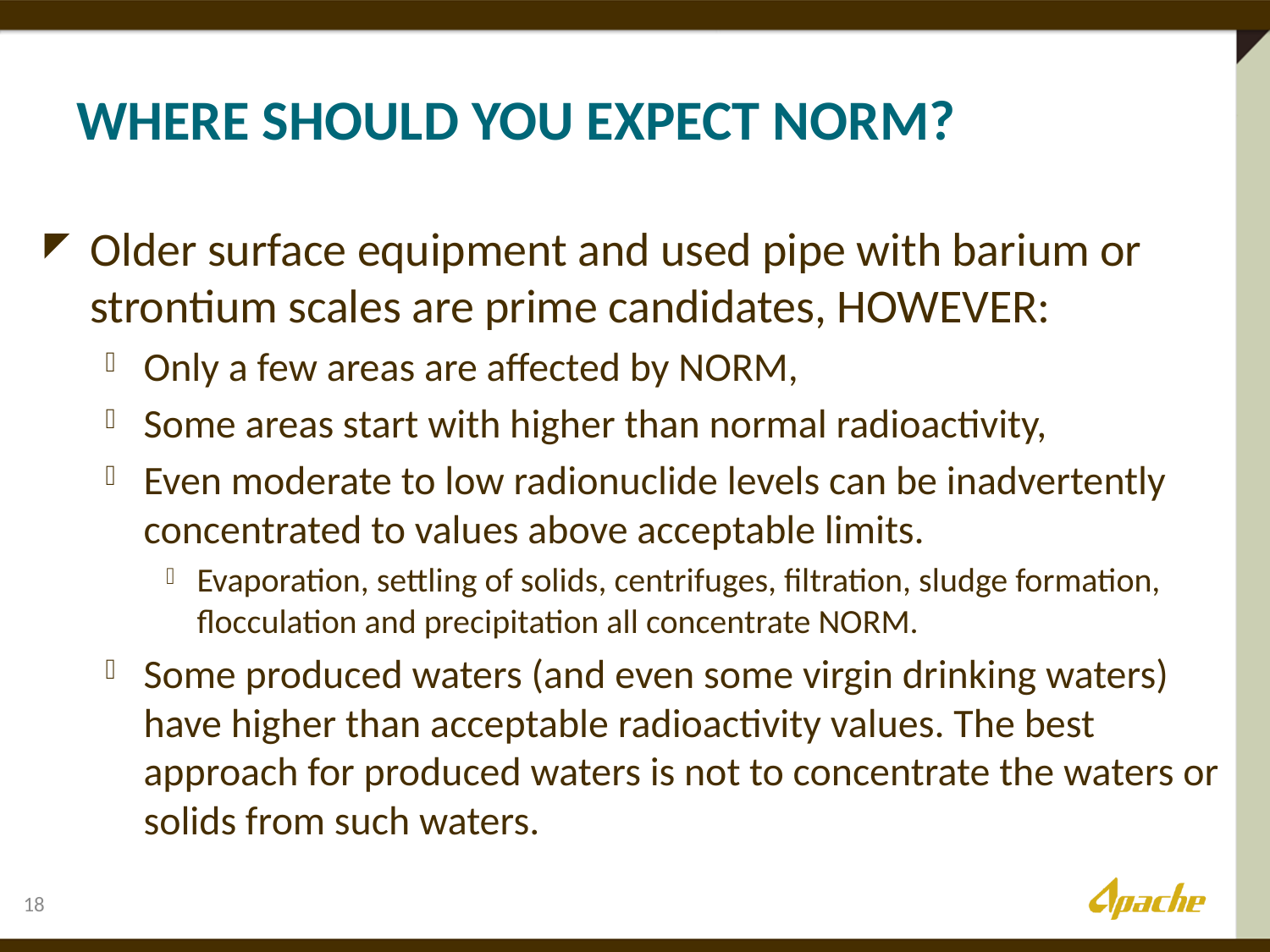

# Where should you Expect NORM?
Older surface equipment and used pipe with barium or strontium scales are prime candidates, HOWEVER:
Only a few areas are affected by NORM,
Some areas start with higher than normal radioactivity,
Even moderate to low radionuclide levels can be inadvertently concentrated to values above acceptable limits.
Evaporation, settling of solids, centrifuges, filtration, sludge formation, flocculation and precipitation all concentrate NORM.
Some produced waters (and even some virgin drinking waters) have higher than acceptable radioactivity values. The best approach for produced waters is not to concentrate the waters or solids from such waters.

18